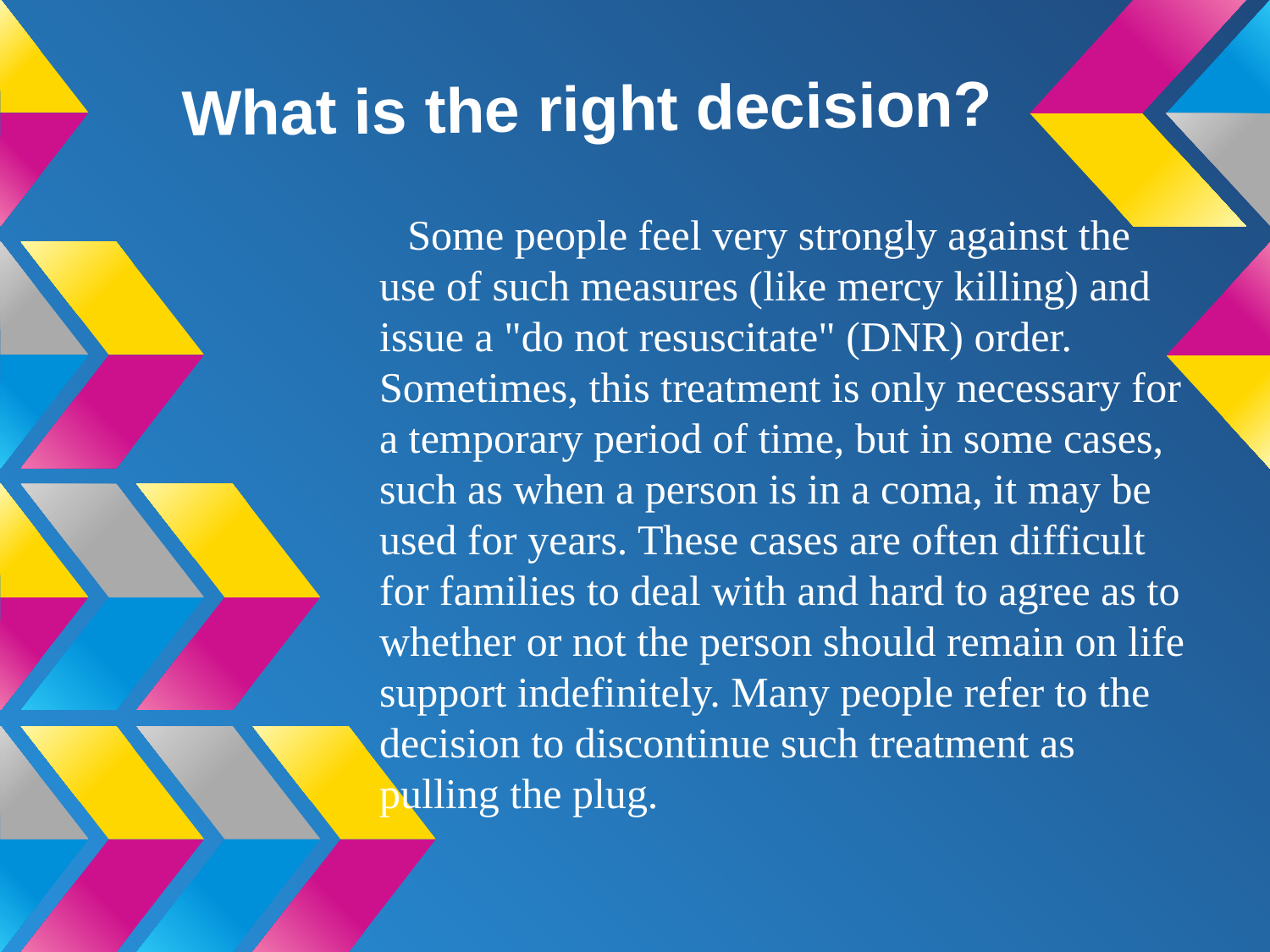

# What is the right decision?
Some people feel very strongly against the use of such measures (like mercy killing) and issue a "do not resuscitate" (DNR) order. Sometimes, this treatment is only necessary for a temporary period of time, but in some cases, such as when a person is in a coma, it may be used for years. These cases are often difficult for families to deal with and hard to agree as to whether or not the person should remain on life support indefinitely. Many people refer to the decision to discontinue such treatment as pulling the plug.